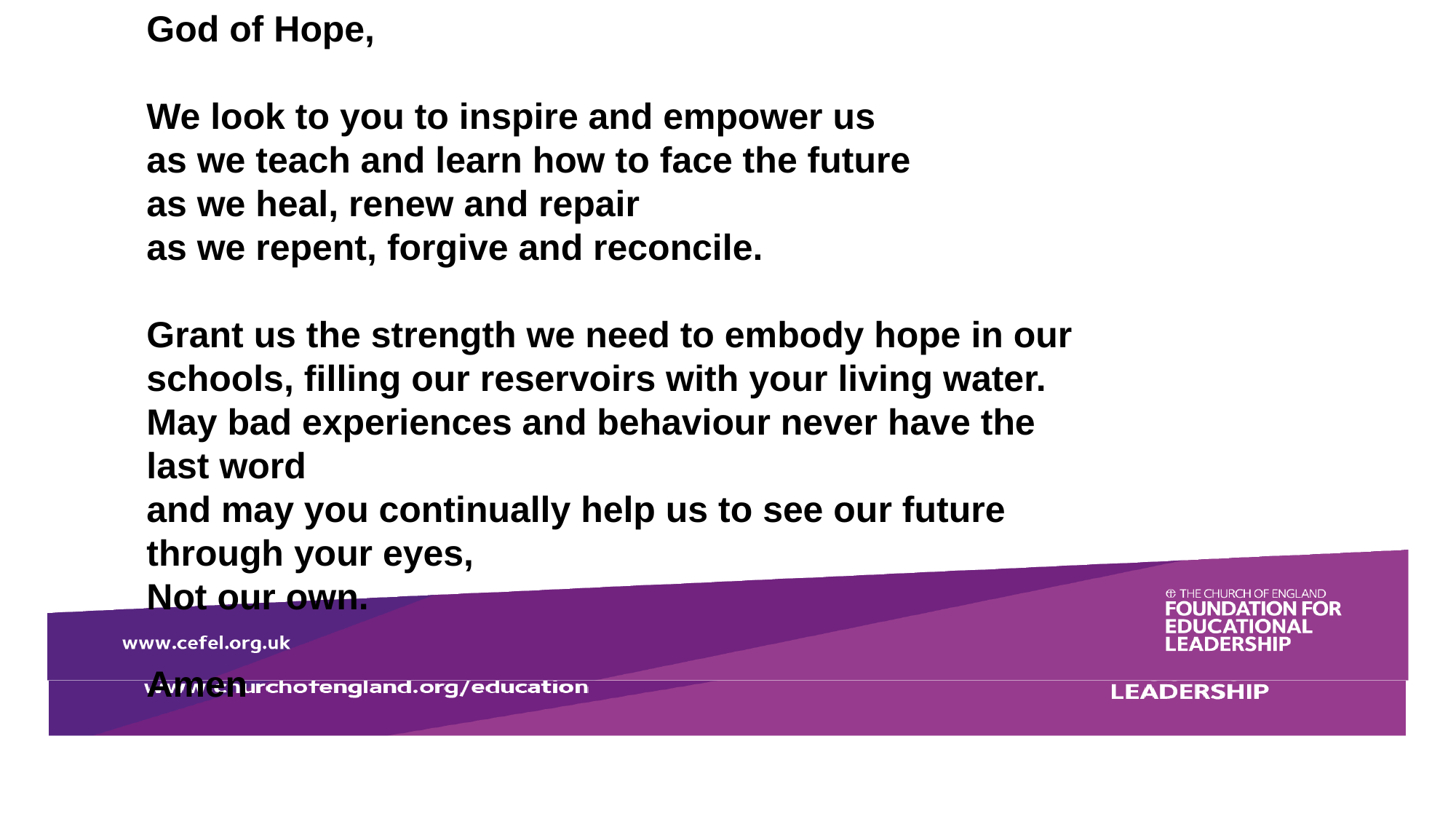

God of Hope,

We look to you to inspire and empower us
as we teach and learn how to face the future
as we heal, renew and repair
as we repent, forgive and reconcile.

Grant us the strength we need to embody hope in our schools, filling our reservoirs with your living water.
May bad experiences and behaviour never have the last word
and may you continually help us to see our future through your eyes,
Not our own.

Amen